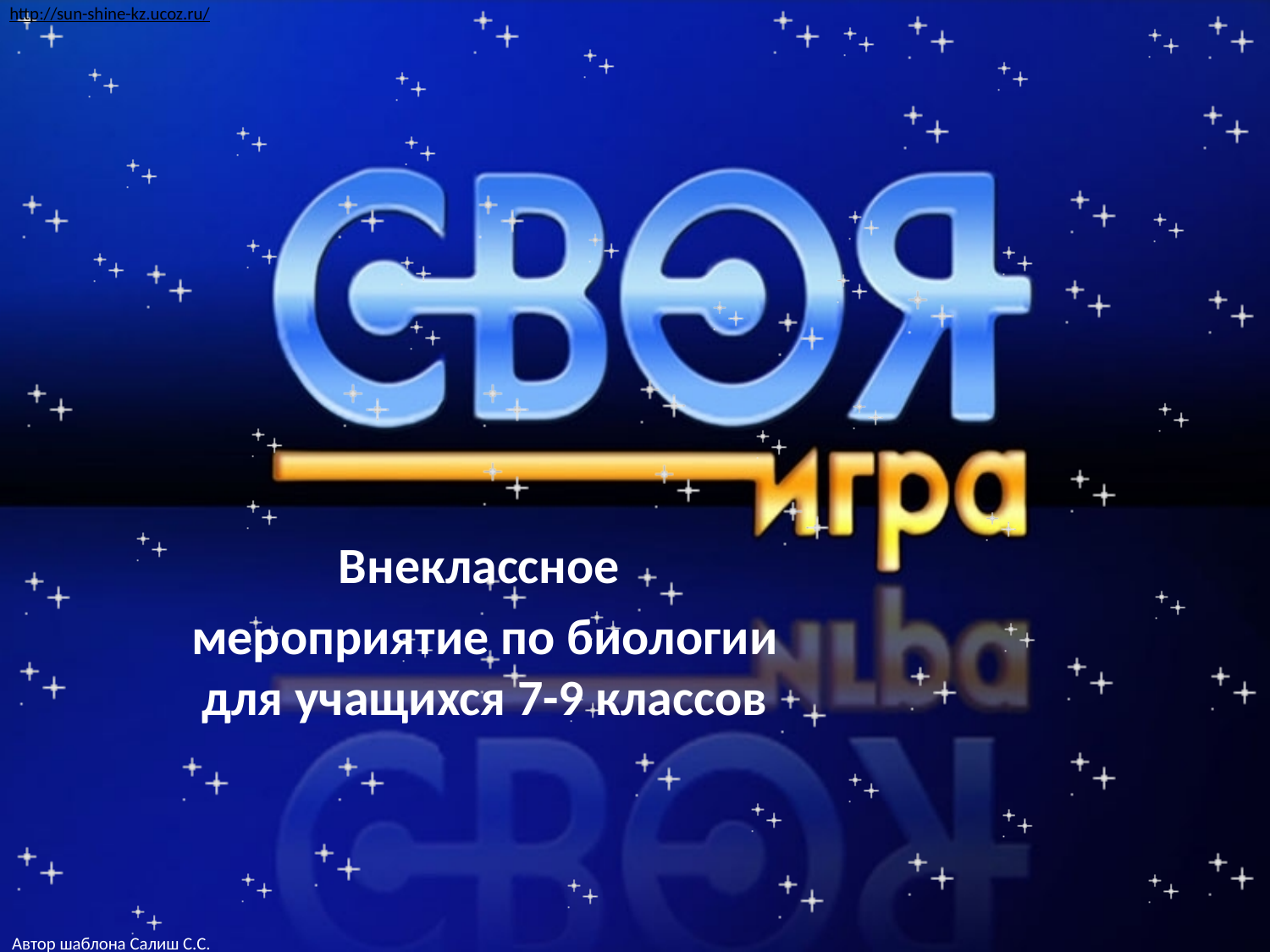

Внеклассное
мероприятие по биологии для учащихся 7-9 классов